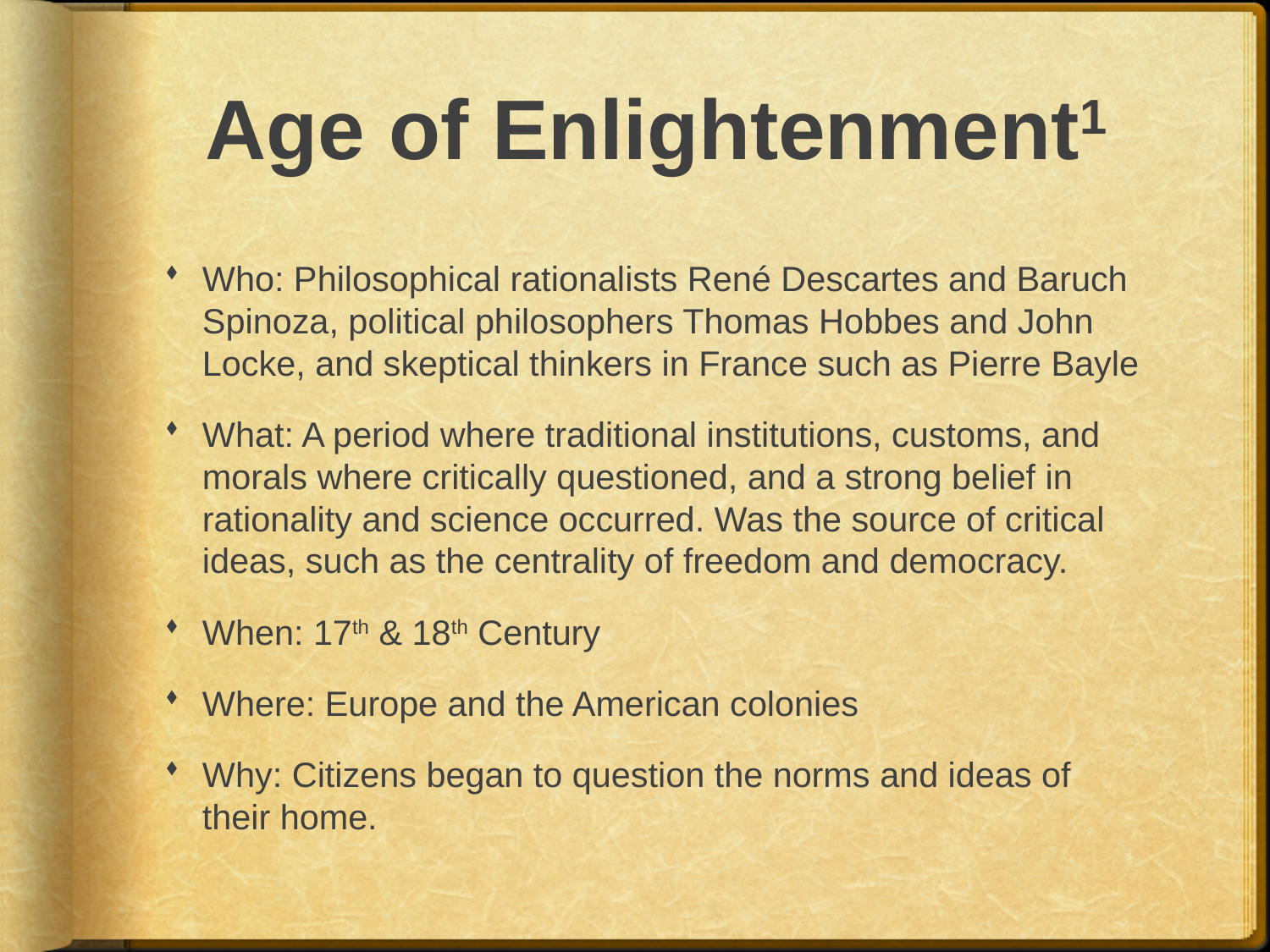

# Age of Enlightenment1
Who: Philosophical rationalists René Descartes and Baruch Spinoza, political philosophers Thomas Hobbes and John Locke, and skeptical thinkers in France such as Pierre Bayle
What: A period where traditional institutions, customs, and morals where critically questioned, and a strong belief in rationality and science occurred. Was the source of critical ideas, such as the centrality of freedom and democracy.
When: 17th & 18th Century
Where: Europe and the American colonies
Why: Citizens began to question the norms and ideas of their home.